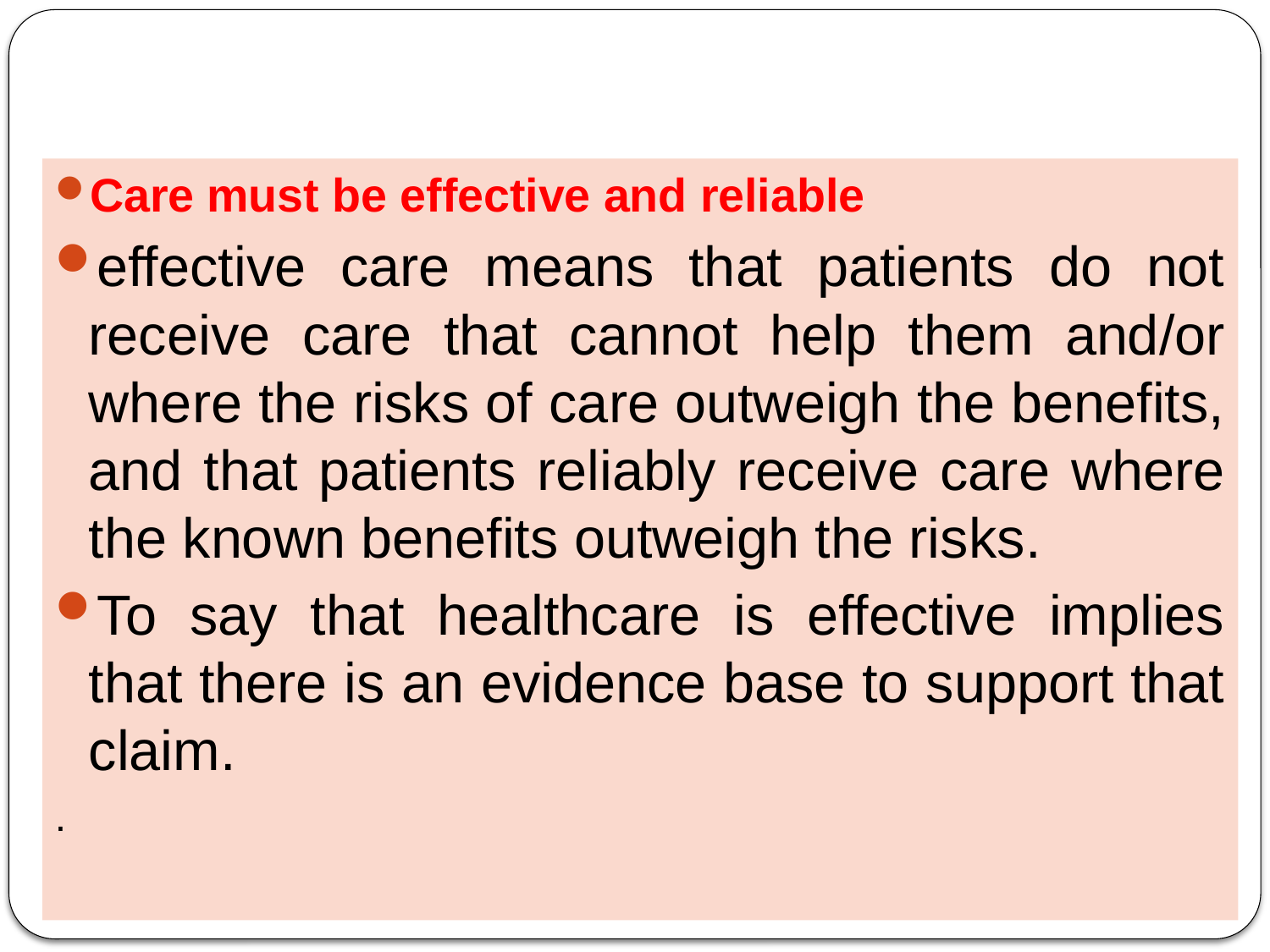

# Care must be effective and reliable
Care must be effective and reliable
effective care means that patients do not receive care that cannot help them and/or where the risks of care outweigh the benefits, and that patients reliably receive care where the known benefits outweigh the risks.
To say that healthcare is effective implies that there is an evidence base to support that claim.
.